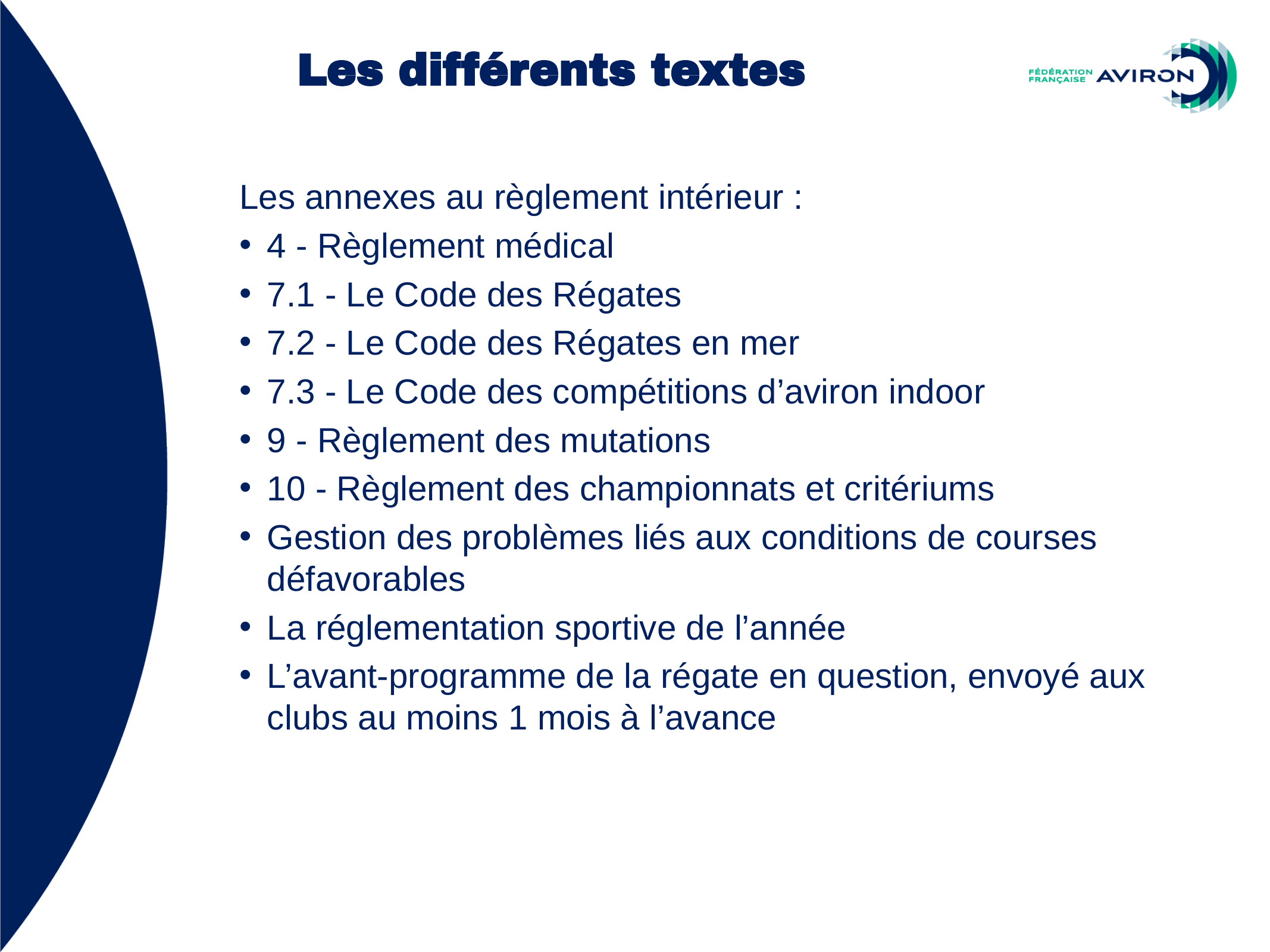

Les différents textes
Les annexes au règlement intérieur :
4 - Règlement médical
7.1 - Le Code des Régates
7.2 - Le Code des Régates en mer
7.3 - Le Code des compétitions d’aviron indoor
9 - Règlement des mutations
10 - Règlement des championnats et critériums
Gestion des problèmes liés aux conditions de courses défavorables
La réglementation sportive de l’année
L’avant-programme de la régate en question, envoyé aux clubs au moins 1 mois à l’avance